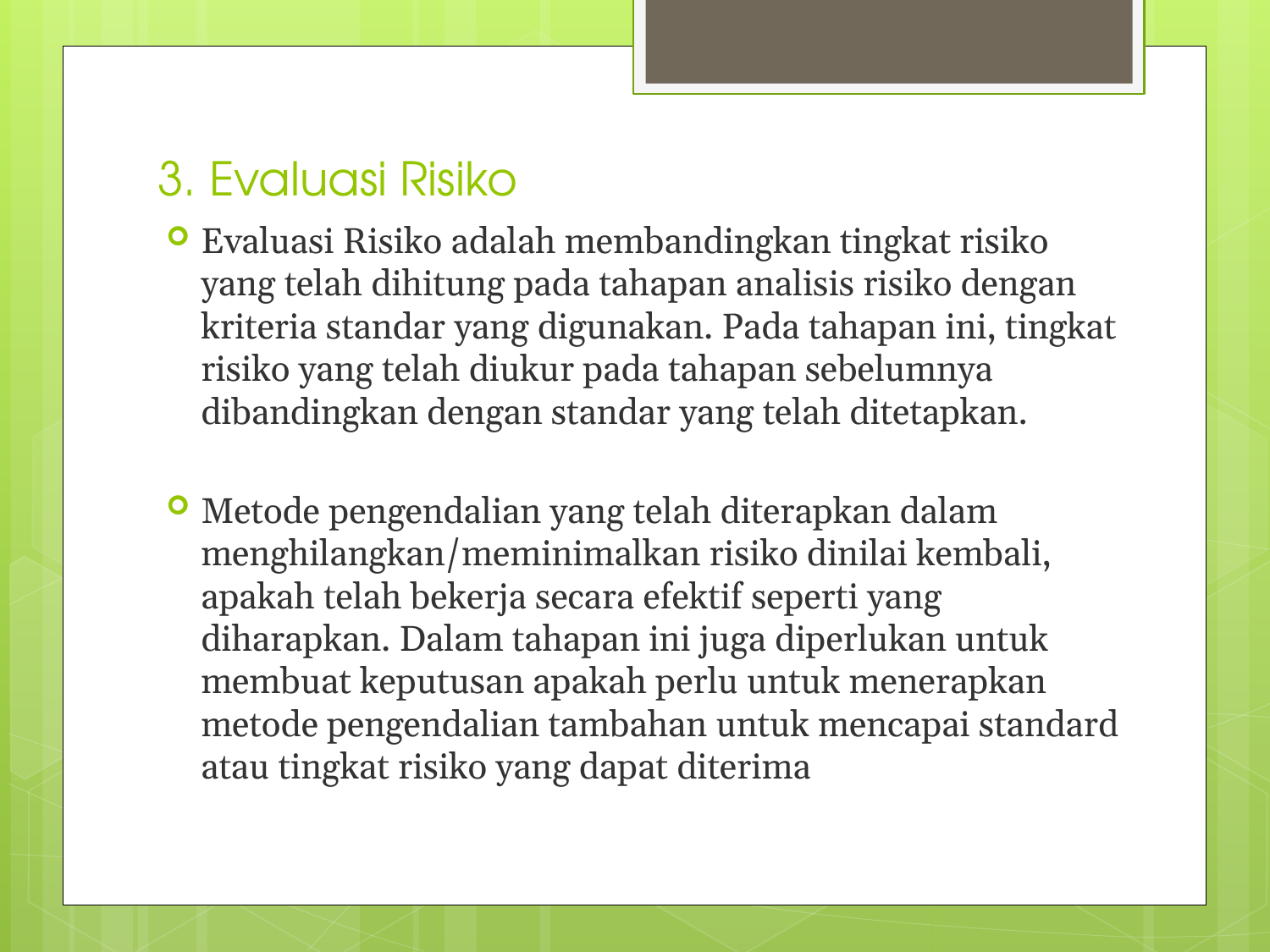

# 3. Evaluasi Risiko
Evaluasi Risiko adalah membandingkan tingkat risiko yang telah dihitung pada tahapan analisis risiko dengan kriteria standar yang digunakan. Pada tahapan ini, tingkat risiko yang telah diukur pada tahapan sebelumnya dibandingkan dengan standar yang telah ditetapkan.

Metode pengendalian yang telah diterapkan dalam menghilangkan/meminimalkan risiko dinilai kembali, apakah telah bekerja secara efektif seperti yang diharapkan. Dalam tahapan ini juga diperlukan untuk membuat keputusan apakah perlu untuk menerapkan metode pengendalian tambahan untuk mencapai standard atau tingkat risiko yang dapat diterima